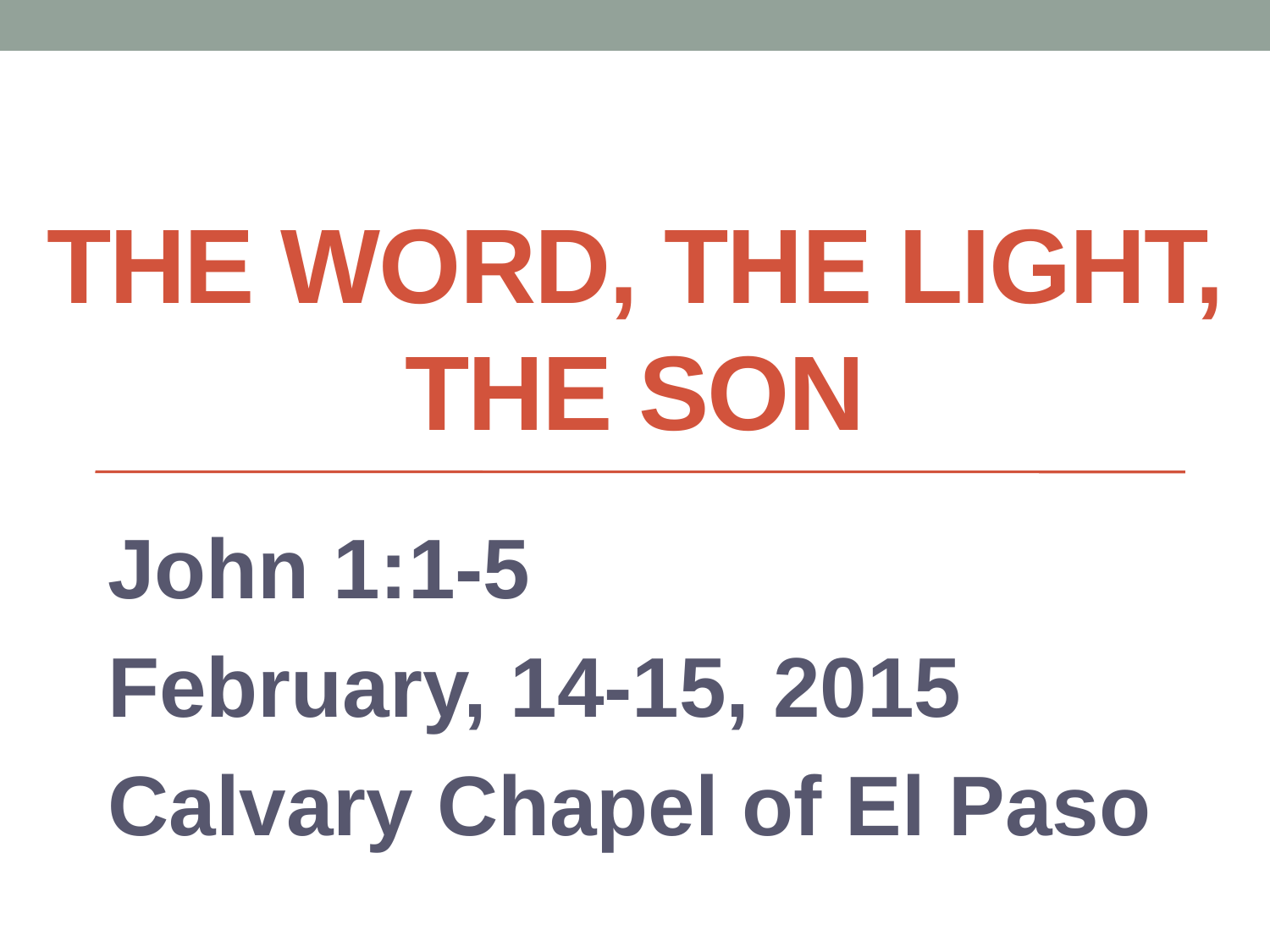

# the Word, the Light, the son
John 1:1-5
February, 14-15, 2015
Calvary Chapel of El Paso